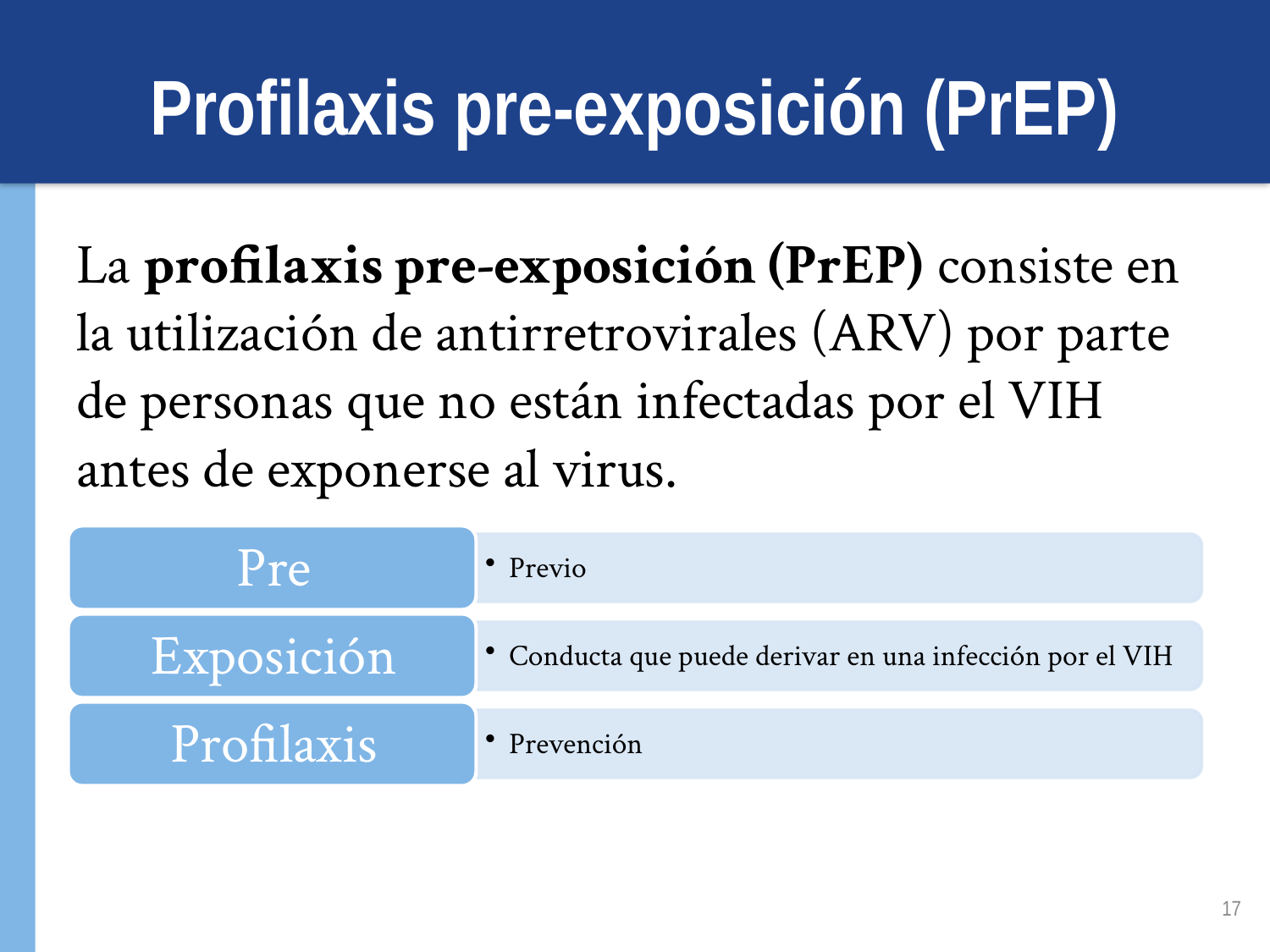

# Profilaxis pre-exposición (PrEP)
La profilaxis pre-exposición (PrEP) consiste en la utilización de antirretrovirales (ARV) por parte de personas que no están infectadas por el VIH antes de exponerse al virus.
Previo
Pre
Conducta que puede derivar en una infección por el VIH
Exposición
Prevención
Profilaxis
17